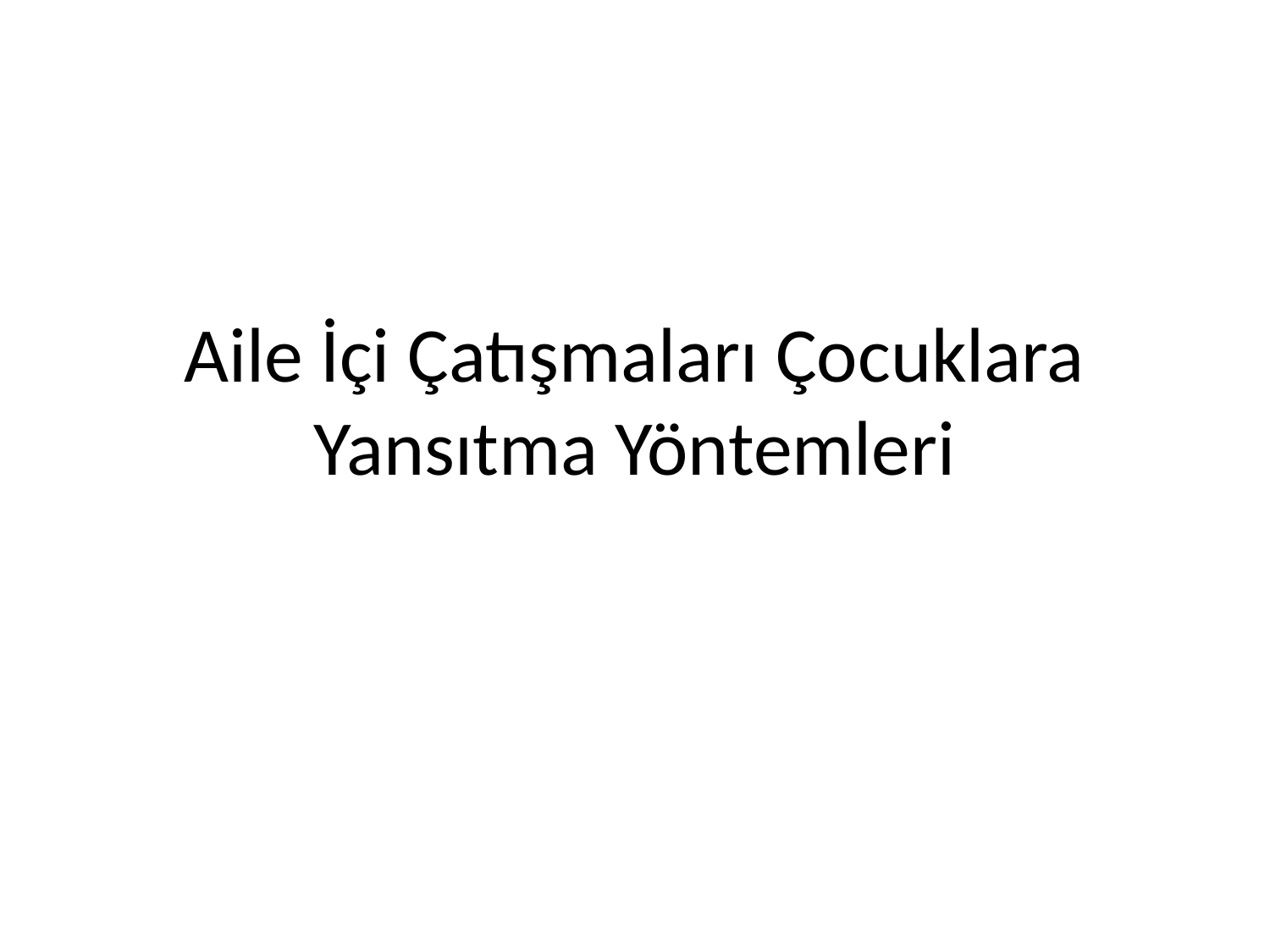

# Aile İçi Çatışmaları Çocuklara Yansıtma Yöntemleri